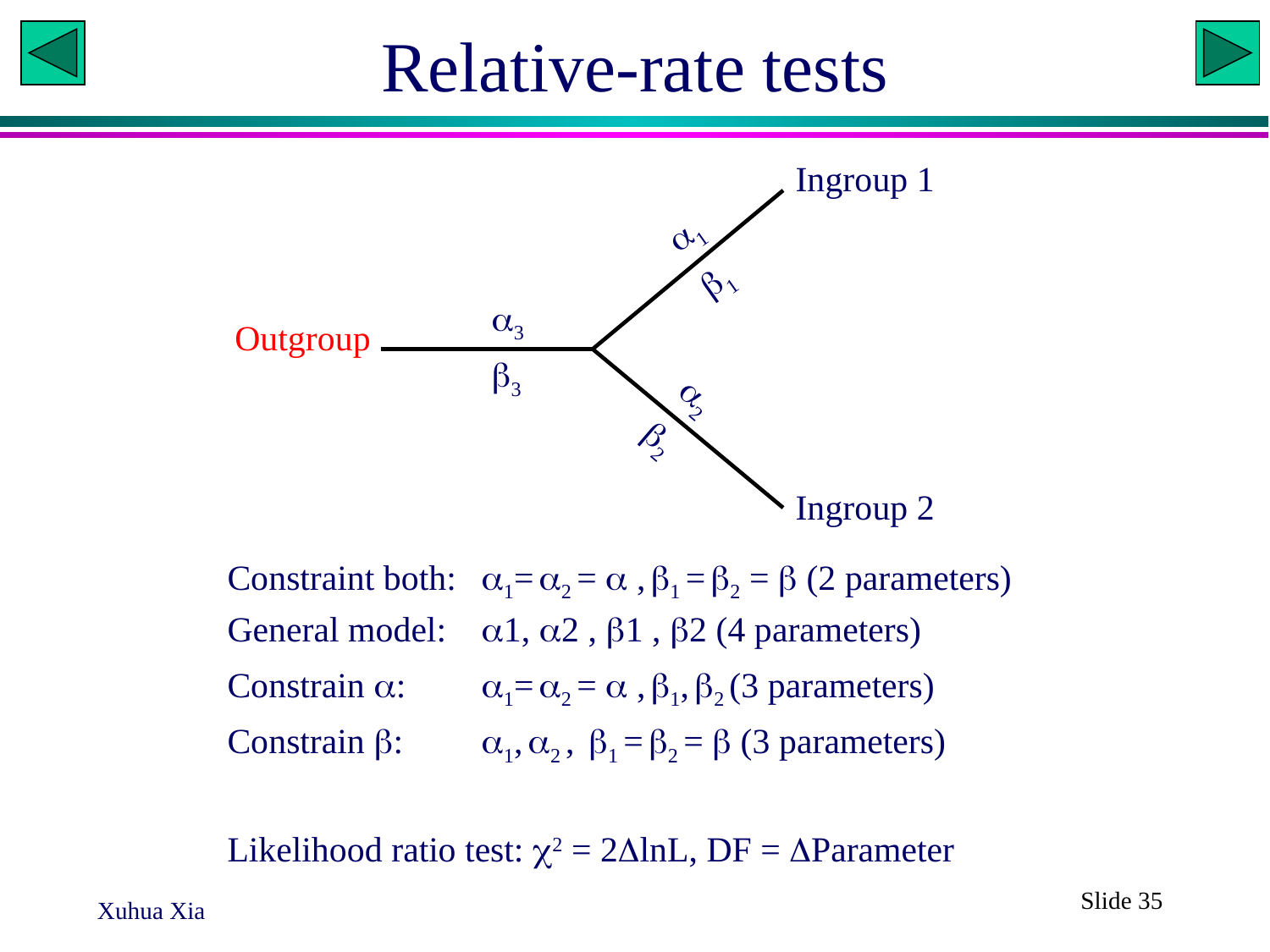

# Relative-rate tests
Ingroup 1

α1
β1
α3
β3
Outgroup

α2
β2
Ingroup 2
Constraint both:	α1= α2 = α , β1 = β2 = β (2 parameters)
General model:	α1, α2 , β1 , β2 (4 parameters)
Constrain α:	α1= α2 = α , β1, β2 (3 parameters)
Constrain β:	α1, α2 ,  β1 = β2 = β (3 parameters)

Likelihood ratio test: χ2 = 2ΔlnL, DF = ΔParameter
Slide 35
Xuhua Xia